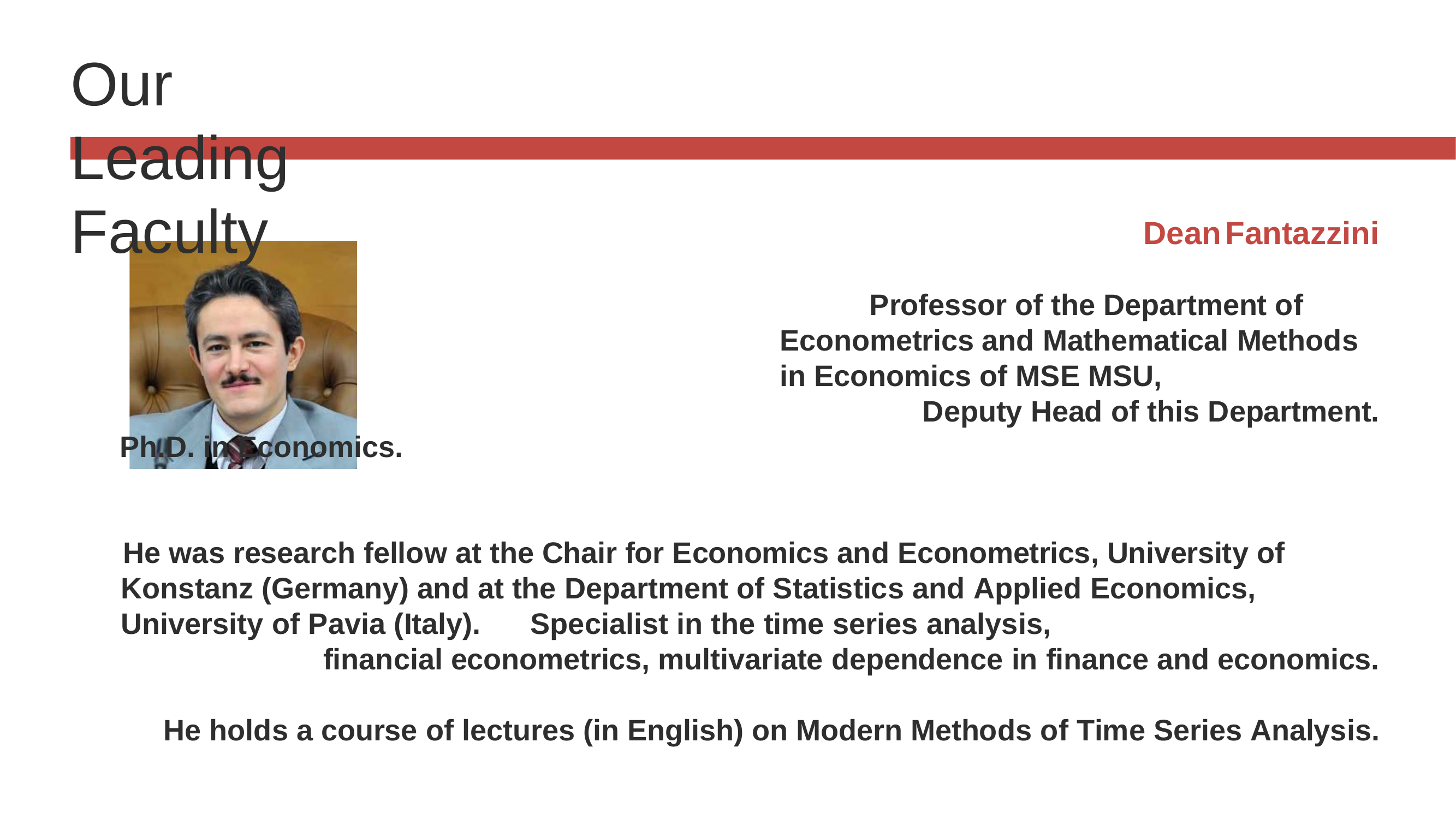

Our	Leading	Faculty

Dean	Fantazzini

Professor of the Department of Econometrics and Mathematical Methods in Economics of MSE MSU,
Deputy Head of this Department.
Ph.D. in Economics.

He was research fellow at the Chair for Economics and Econometrics, University of Konstanz (Germany) and at the Department of Statistics and Applied Economics, University of Pavia (Italy).	Specialist in the time series analysis,
financial econometrics, multivariate dependence in finance and economics.

He holds a course of lectures (in English) on Modern Methods of Time Series Analysis.